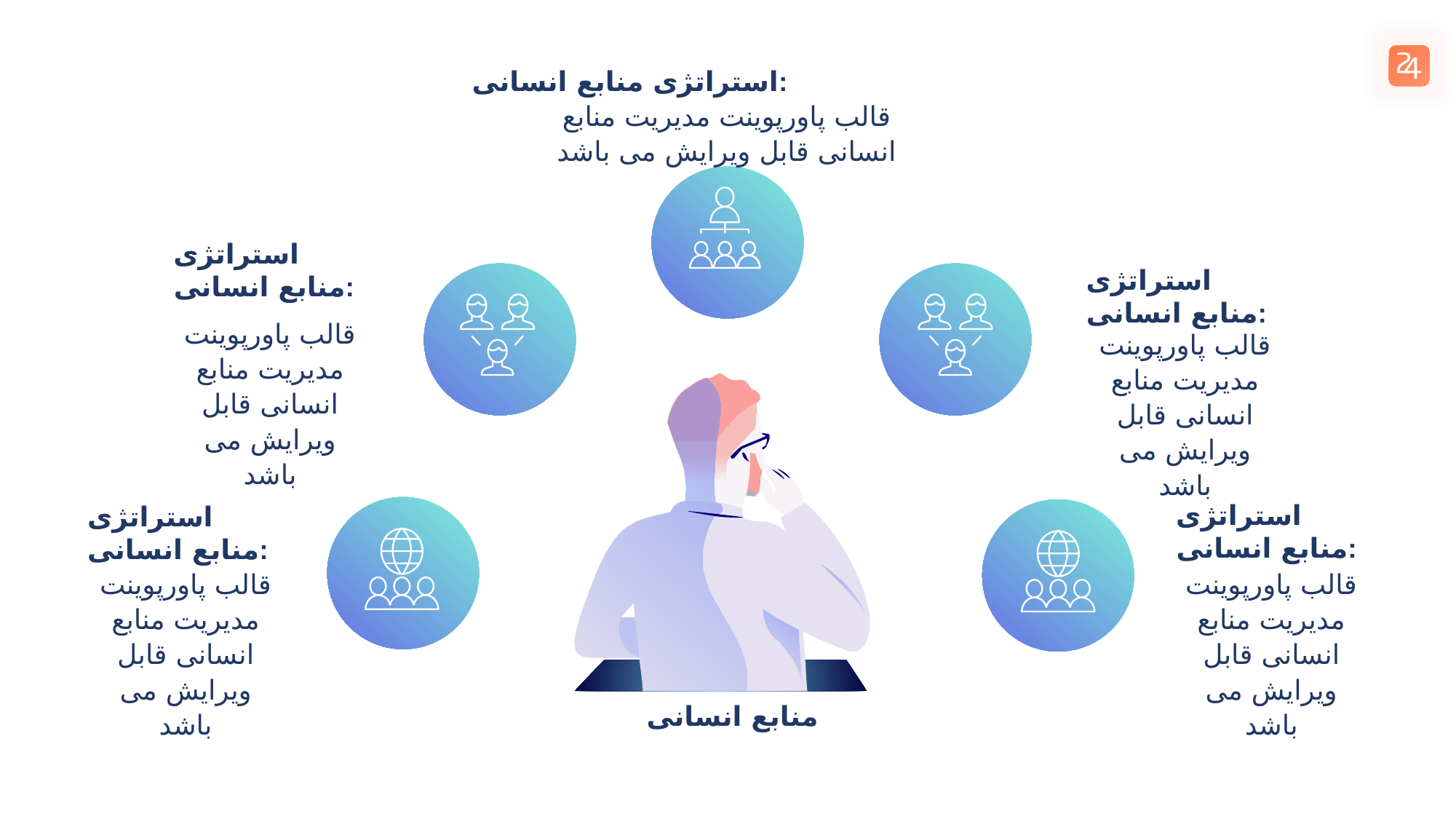

استراتژی منابع انسانی:

قالب پاورپوینت مدیریت منابع انسانی قابل ویرایش می باشد

استراتژی منابع انسانی:

قالب پاورپوینت مدیریت منابع انسانی قابل ویرایش می باشد

استراتژی منابع انسانی:

قالب پاورپوینت مدیریت منابع انسانی قابل ویرایش می باشد

استراتژی منابع انسانی:

قالب پاورپوینت مدیریت منابع انسانی قابل ویرایش می باشد

استراتژی منابع انسانی:

قالب پاورپوینت مدیریت منابع انسانی قابل ویرایش می باشد
منابع انسانی